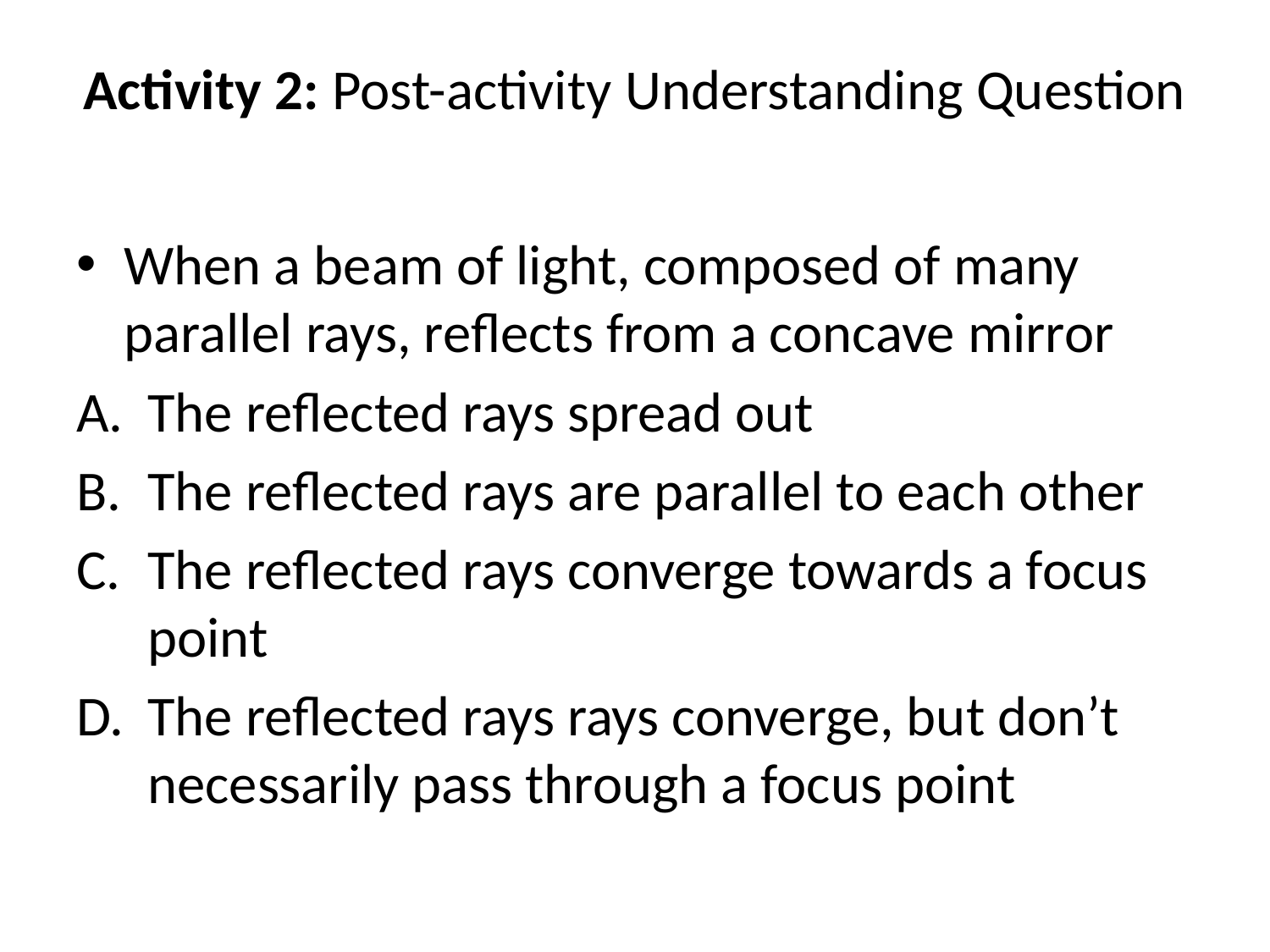

# Activity 2: Post-activity Understanding Question
When a beam of light, composed of many parallel rays, reflects from a concave mirror
The reflected rays spread out
The reflected rays are parallel to each other
The reflected rays converge towards a focus point
The reflected rays rays converge, but don’t necessarily pass through a focus point